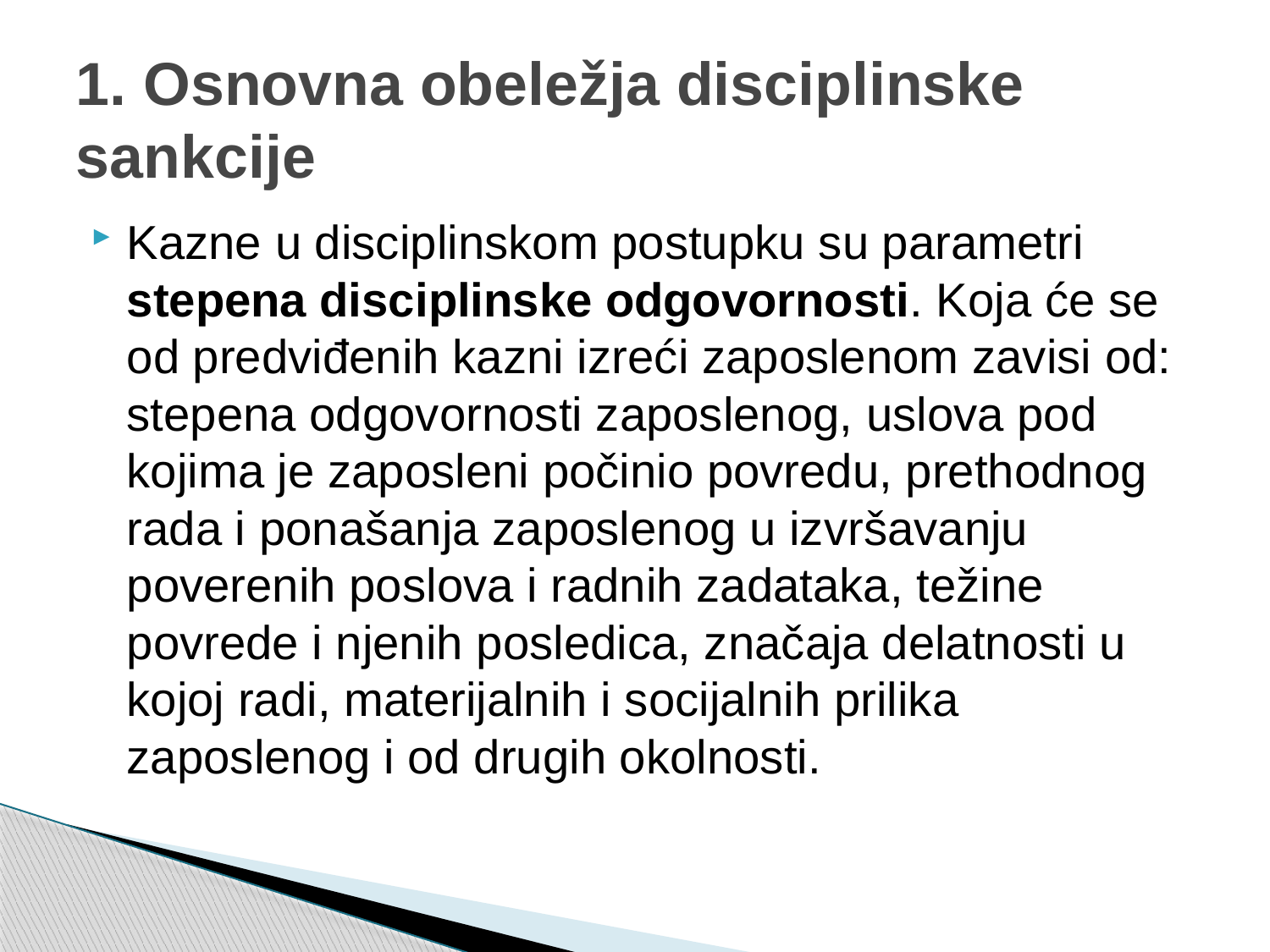

# 1. Osnovna obeležja disciplinske sankcije
Kazne u disciplinskom postupku su parametri stepena disciplinske odgovornosti. Koja će se od predviđenih kazni izreći zaposlenom zavisi od: stepena odgovornosti zaposlenog, uslova pod kojima je zaposleni počinio povredu, prethodnog rada i ponašanja zaposlenog u izvršavanju poverenih poslova i radnih zadataka, težine povrede i njenih posledica, značaja delatnosti u kojoj radi, materijalnih i socijalnih prilika zaposlenog i od drugih okolnosti.